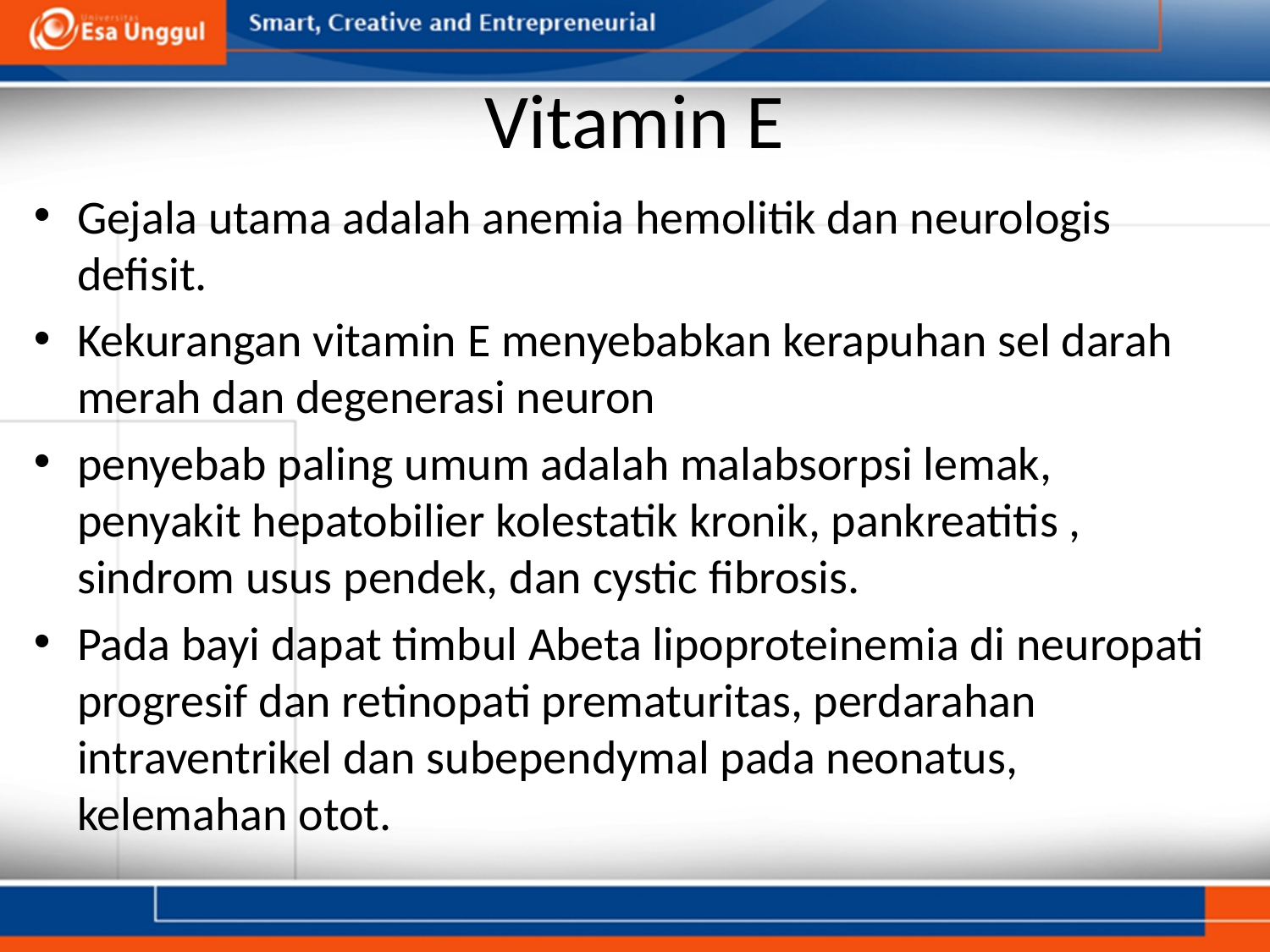

# Vitamin E
Gejala utama adalah anemia hemolitik dan neurologis defisit.
Kekurangan vitamin E menyebabkan kerapuhan sel darah merah dan degenerasi neuron
penyebab paling umum adalah malabsorpsi lemak, penyakit hepatobilier kolestatik kronik, pankreatitis , sindrom usus pendek, dan cystic fibrosis.
Pada bayi dapat timbul Abeta lipoproteinemia di neuropati progresif dan retinopati prematuritas, perdarahan intraventrikel dan subependymal pada neonatus, kelemahan otot.